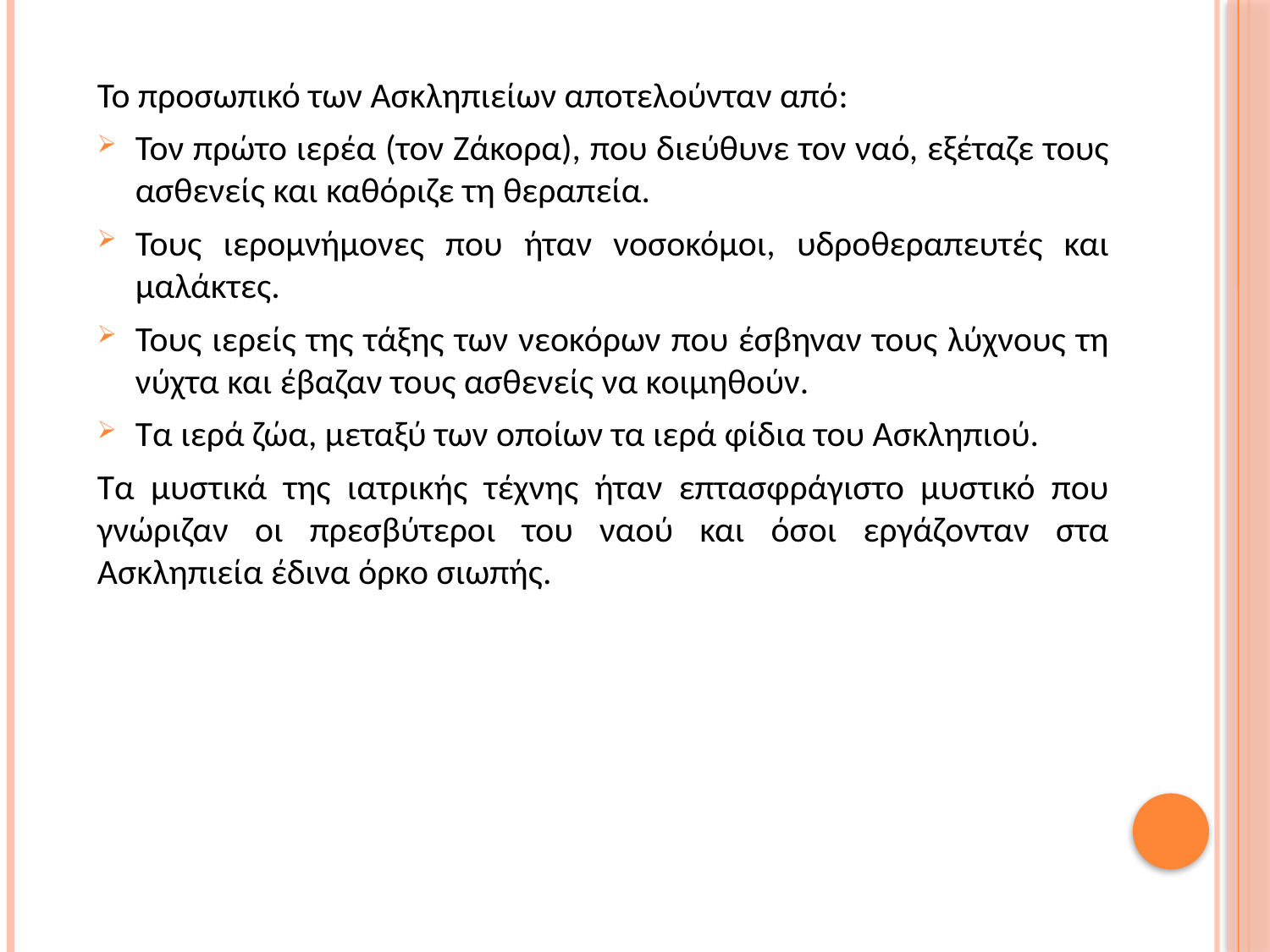

#
Το προσωπικό των Ασκληπιείων αποτελούνταν από:
Τον πρώτο ιερέα (τον Ζάκορα), που διεύθυνε τον ναό, εξέταζε τους ασθενείς και καθόριζε τη θεραπεία.
Τους ιερομνήμονες που ήταν νοσοκόμοι, υδροθεραπευτές και μαλάκτες.
Τους ιερείς της τάξης των νεοκόρων που έσβηναν τους λύχνους τη νύχτα και έβαζαν τους ασθενείς να κοιμηθούν.
Τα ιερά ζώα, μεταξύ των οποίων τα ιερά φίδια του Ασκληπιού.
Τα μυστικά της ιατρικής τέχνης ήταν επτασφράγιστο μυστικό που γνώριζαν οι πρεσβύτεροι του ναού και όσοι εργάζονταν στα Ασκληπιεία έδινα όρκο σιωπής.